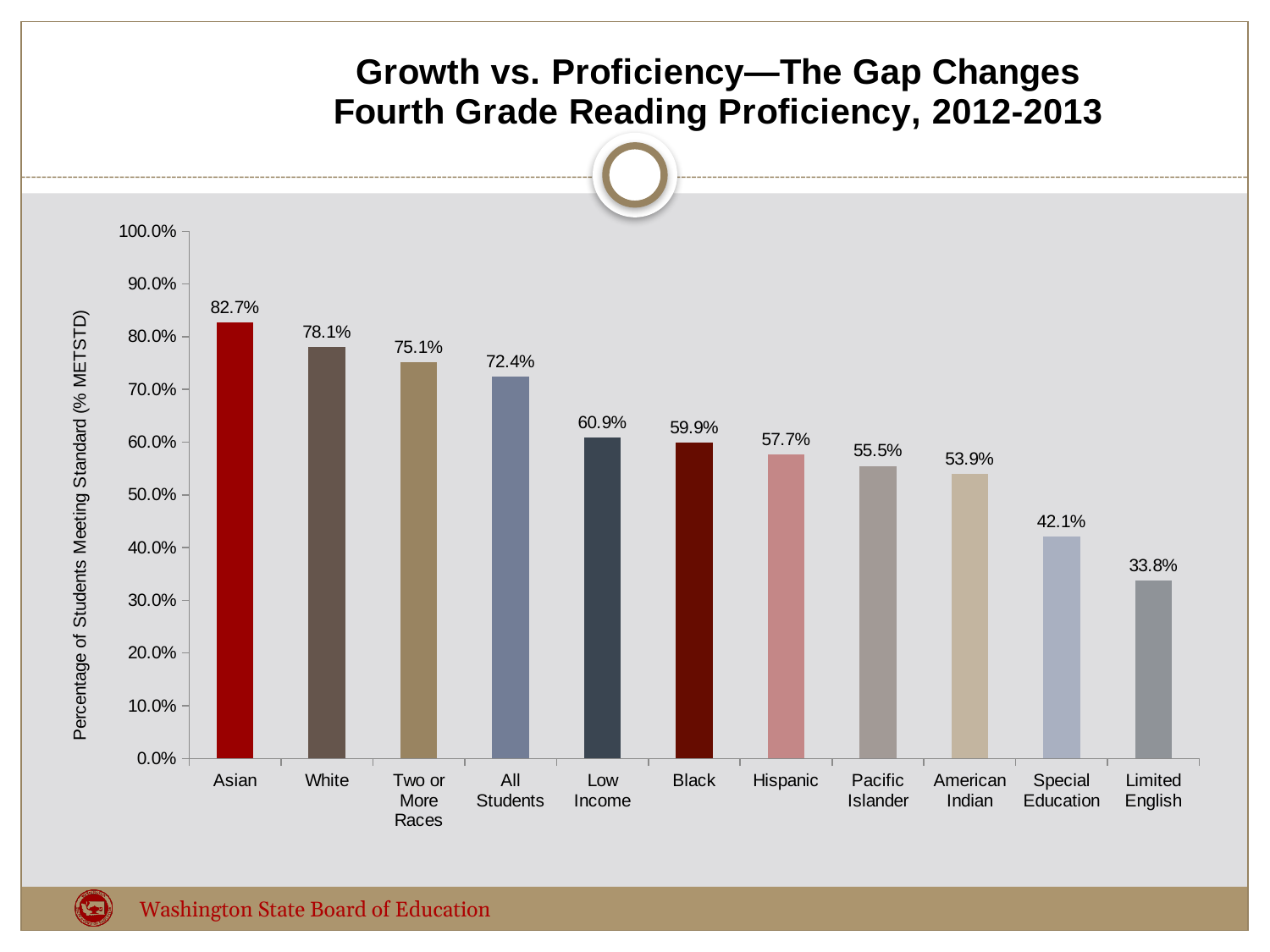

#

### Chart: Growth vs. Proficiency—The Gap Changes
Fourth Grade Reading Proficiency, 2012-2013

| Category |  |
|---|---|
| Asian | 0.827 |
| White | 0.781 |
| Two or More Races | 0.751 |
| All Students | 0.724 |
| Low Income | 0.609 |
| Black | 0.599 |
| Hispanic | 0.577 |
| Pacific Islander | 0.555 |
| American Indian | 0.539 |
| Special Education | 0.421 |
| Limited English | 0.338 |
Washington State Board of Education